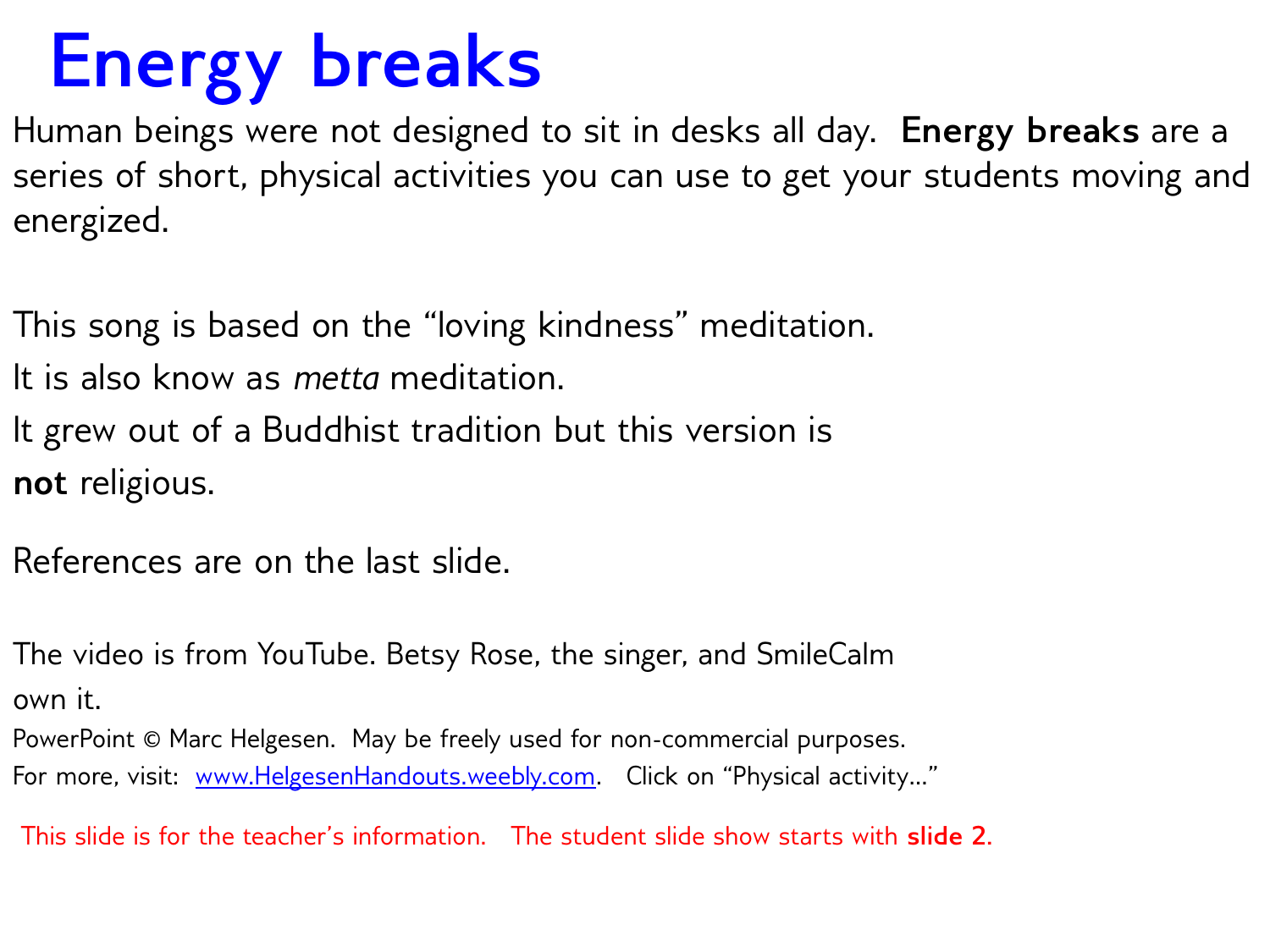

# Energy breaks
Human beings were not designed to sit in desks all day.  Energy breaks are a series of short, physical activities you can use to get your students moving and energized.

This song is based on the “loving kindness” meditation.
It is also know as metta meditation.
It grew out of a Buddhist tradition but this version is
not religious.

References are on the last slide.

The video is from YouTube. Betsy Rose, the singer, and SmileCalm
own it.
PowerPoint © Marc Helgesen.  May be freely used for non-commercial purposes.
For more, visit:  www.HelgesenHandouts.weebly.com.   Click on “Physical activity…”

 This slide is for the teacher’s information.   The student slide show starts with slide 2.